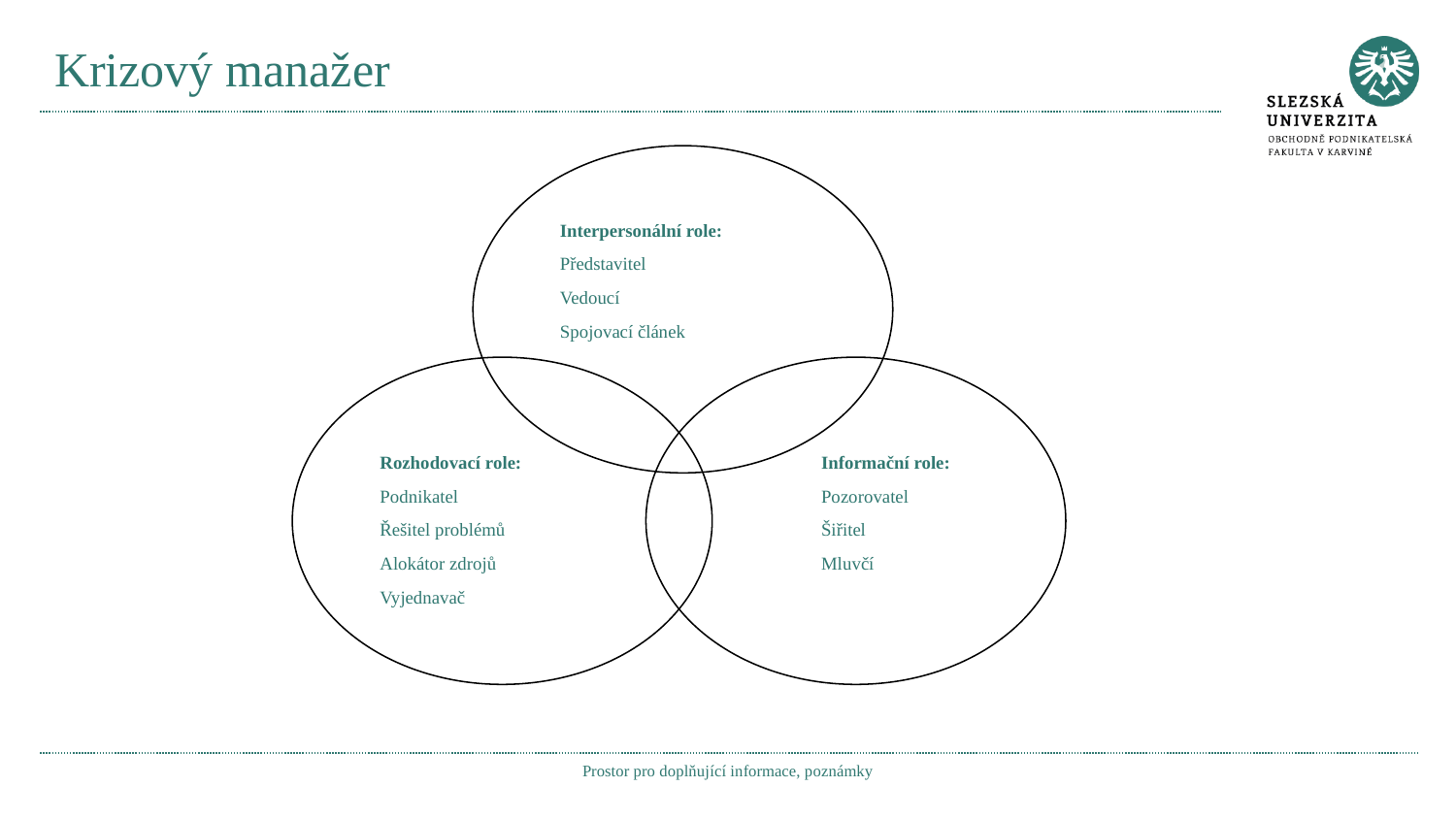

# Krizový manažer

Interpersonální role:
Představitel
Vedoucí
Spojovací článek

Rozhodovací role:
Podnikatel
Řešitel problémů
Alokátor zdrojů
Vyjednavač
Informační role:
Pozorovatel
Šiřitel
Mluvčí

Prostor pro doplňující informace, poznámky